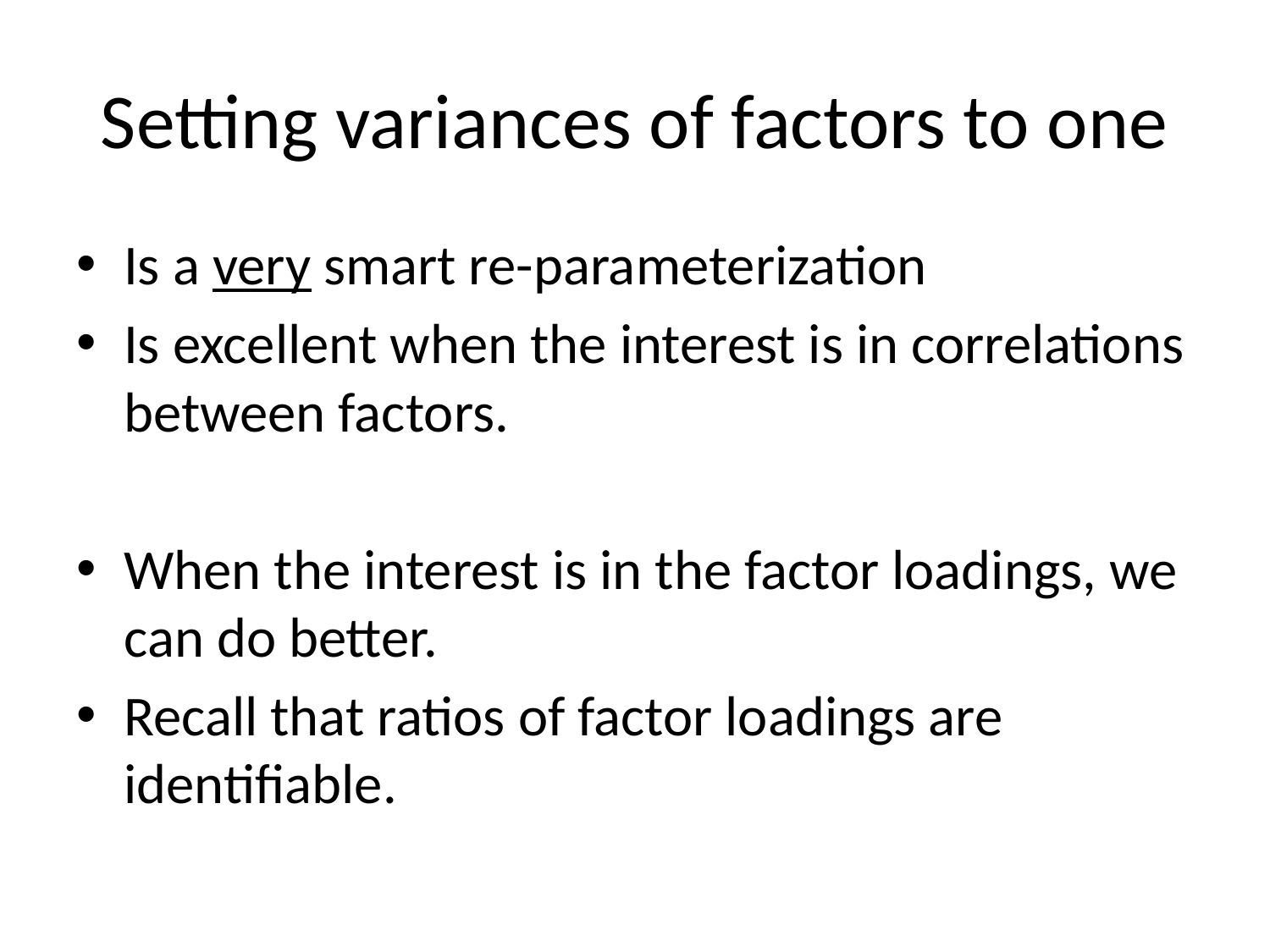

# Setting variances of factors to one
Is a very smart re-parameterization
Is excellent when the interest is in correlations between factors.

When the interest is in the factor loadings, we can do better.
Recall that ratios of factor loadings are identifiable.